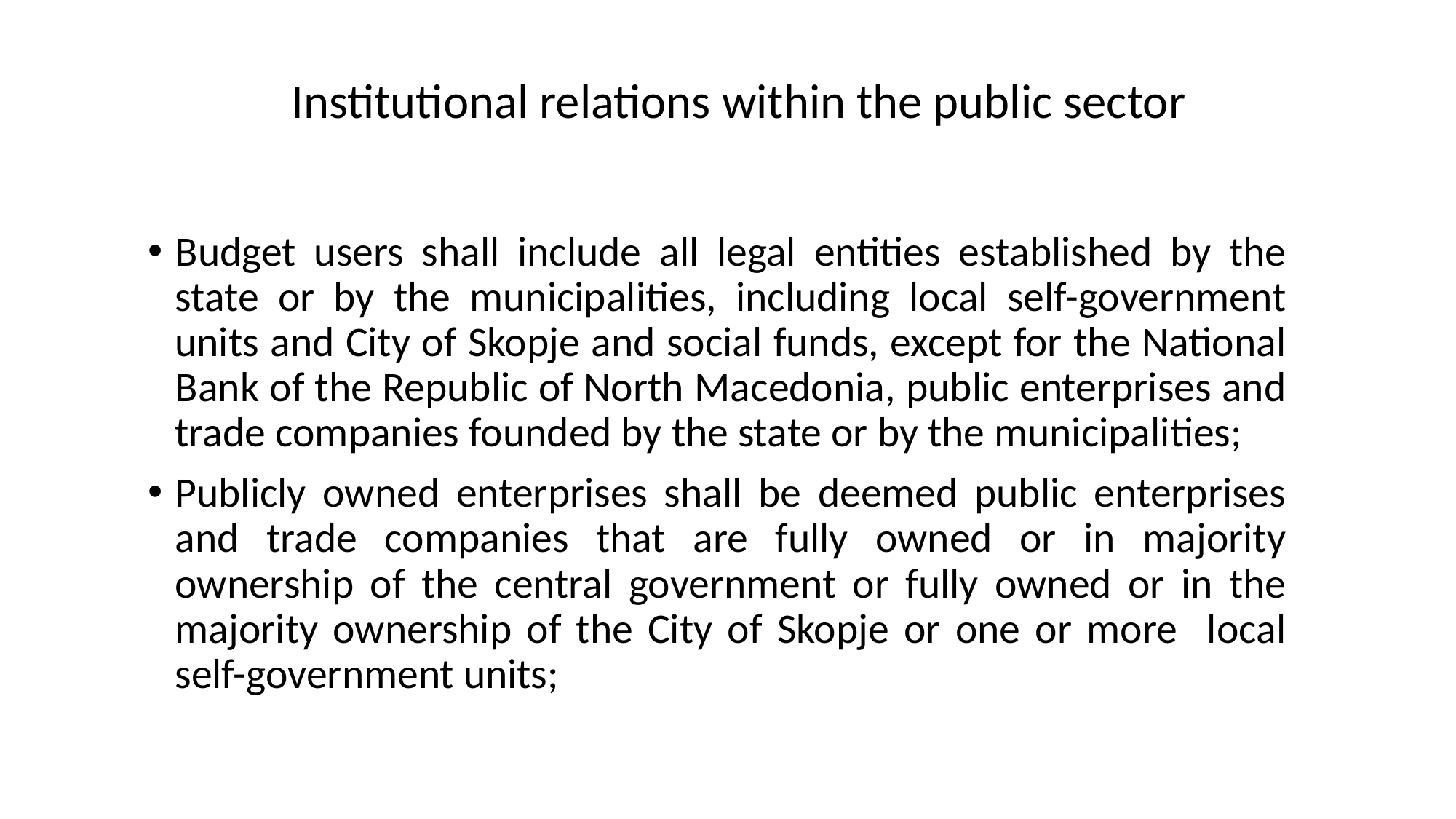

# Institutional relations within the public sector
Budget users shall include all legal entities established by the state or by the municipalities, including local self-government units and City of Skopje and social funds, except for the National Bank of the Republic of North Macedonia, public enterprises and trade companies founded by the state or by the municipalities;
Publicly owned enterprises shall be deemed public enterprises and trade companies that are fully owned or in majority ownership of the central government or fully owned or in the majority ownership of the City of Skopje or one or more  local self-government units;